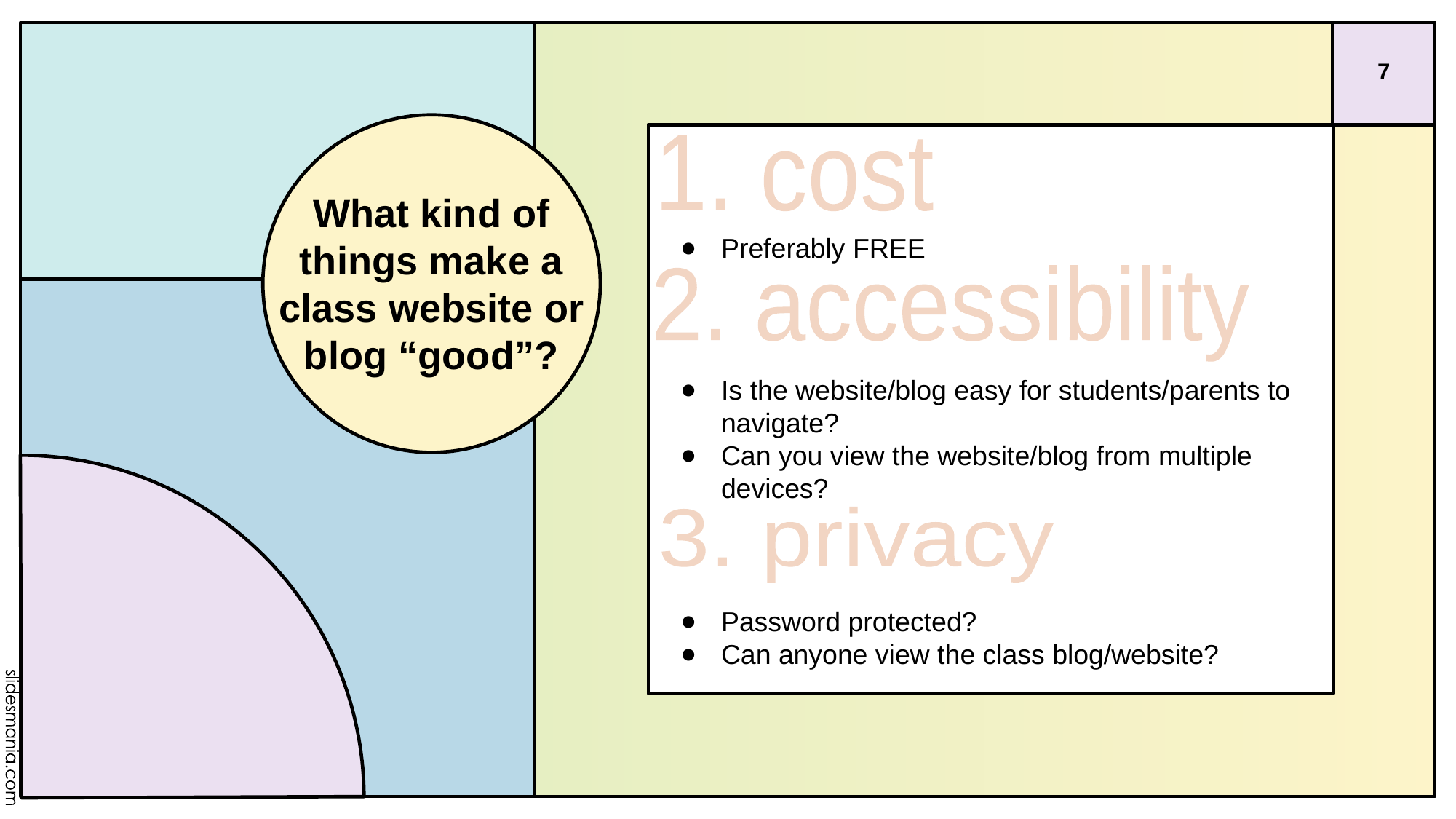

7

1. cost
What kind of things make a class website or blog “good”?
Preferably FREE
2. accessibility
Is the website/blog easy for students/parents to navigate?
Can you view the website/blog from multiple devices?
3. privacy
Password protected?
Can anyone view the class blog/website?